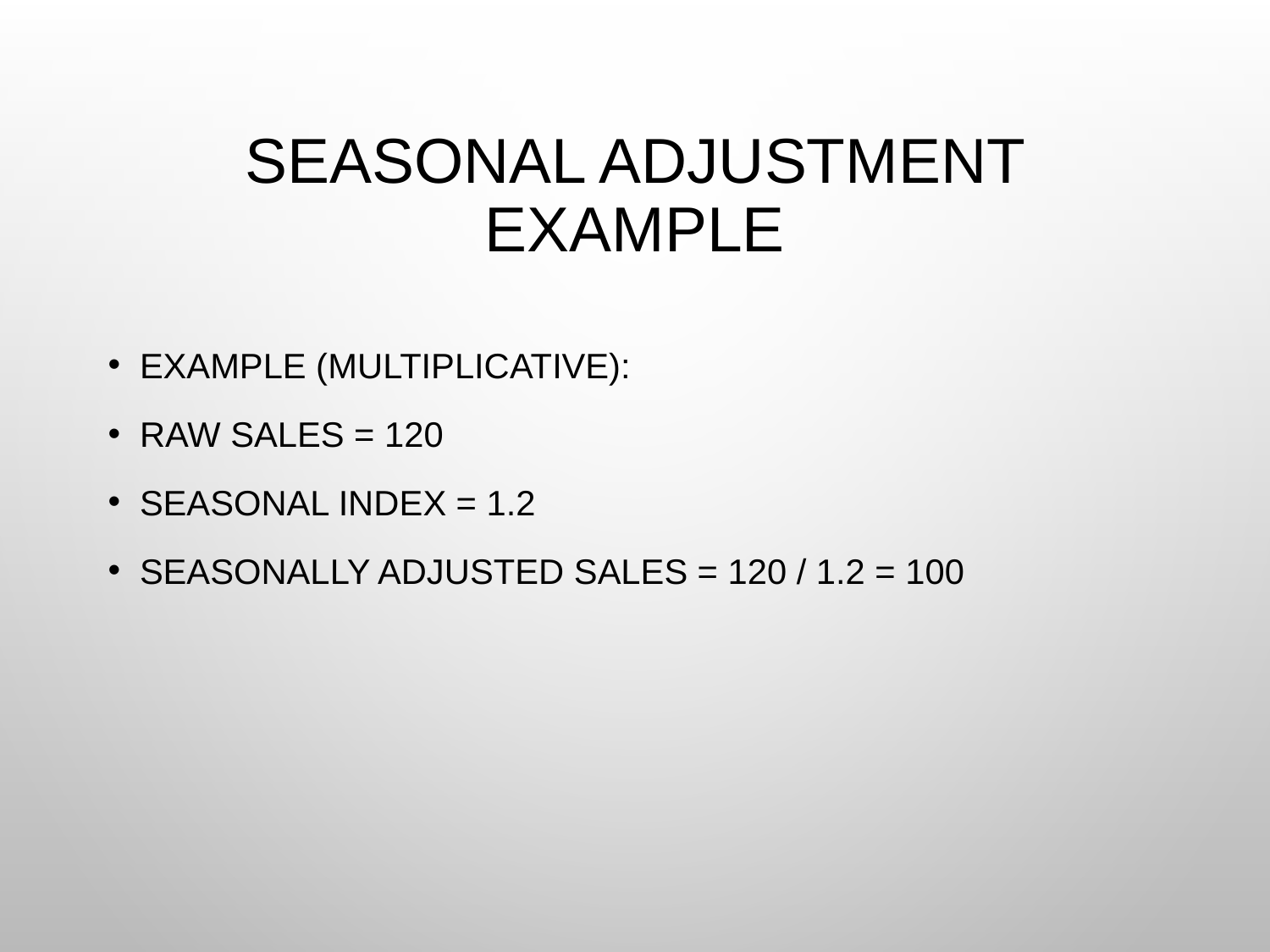

# Seasonal Adjustment Example
Example (Multiplicative):
Raw Sales = 120
Seasonal Index = 1.2
Seasonally Adjusted Sales = 120 / 1.2 = 100